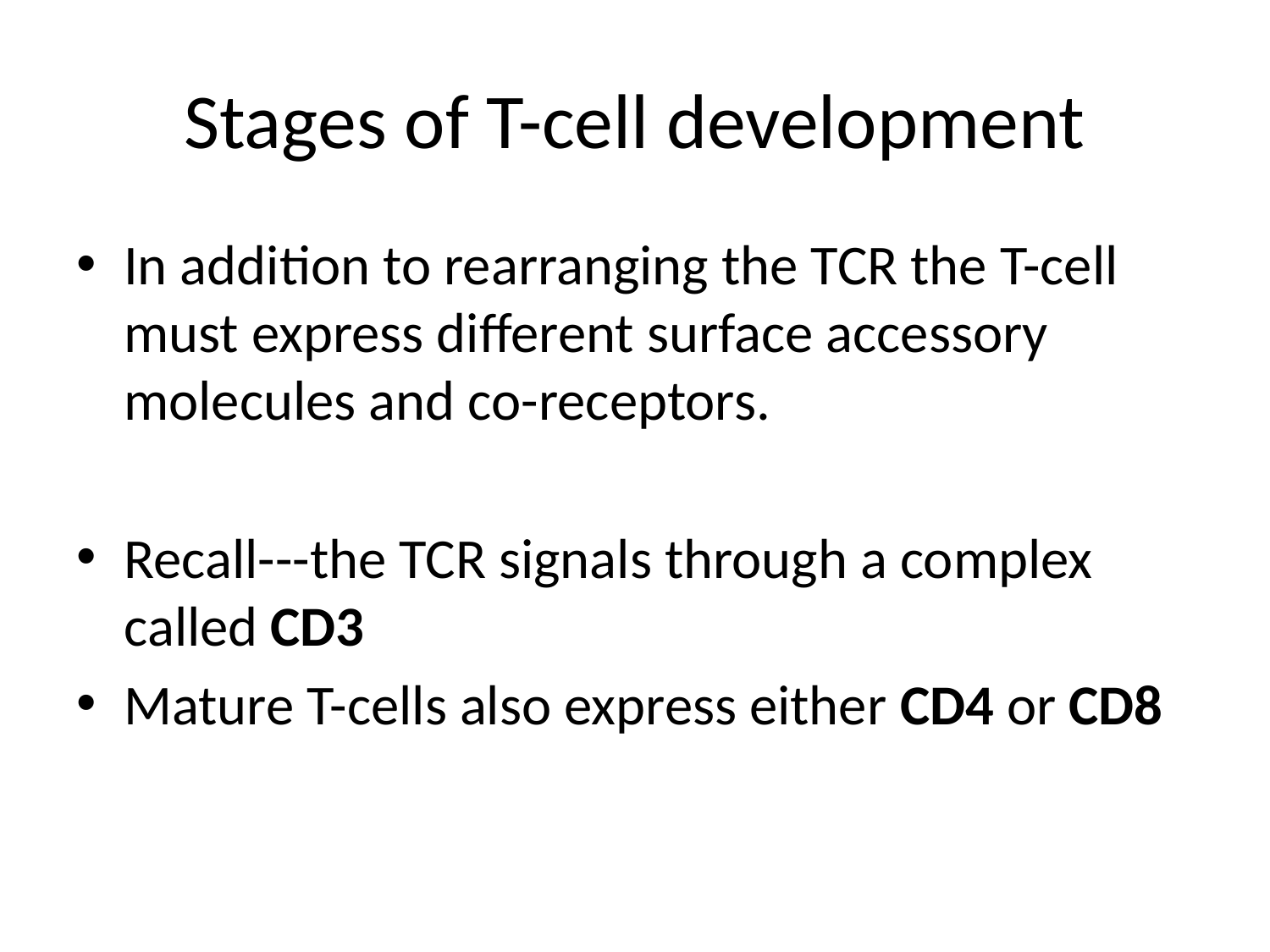

# Stages of T-cell development
In addition to rearranging the TCR the T-cell must express different surface accessory molecules and co-receptors.

Recall---the TCR signals through a complex called CD3
Mature T-cells also express either CD4 or CD8